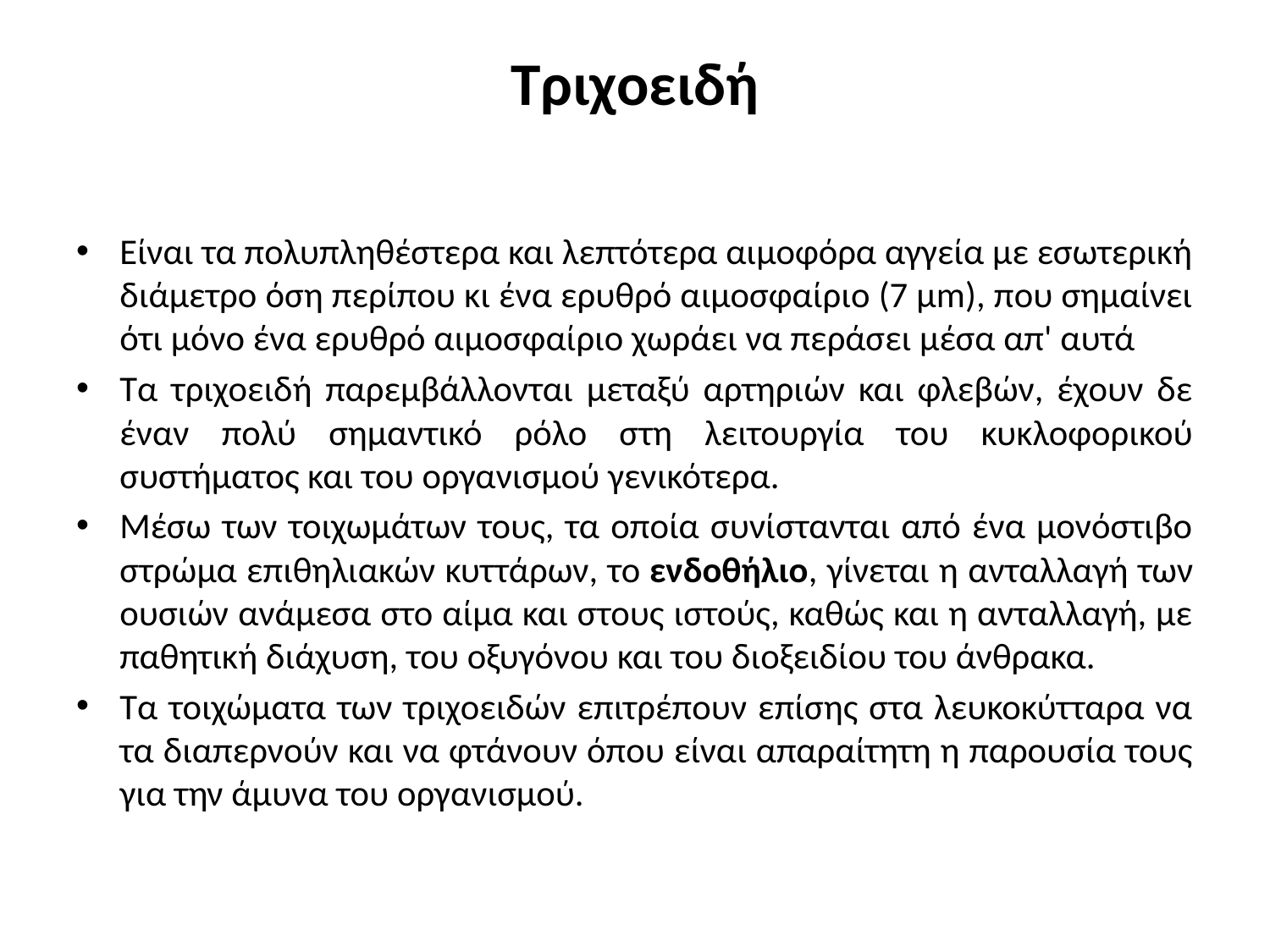

# Τριχοειδή
Είναι τα πολυπληθέστερα και λεπτότερα αιμοφόρα αγγεία με εσωτερική διάμετρο όση περίπου κι ένα ερυθρό αιμοσφαίριο (7 μm), που σημαίνει ότι μόνο ένα ερυθρό αιμοσφαίριο χωράει να περάσει μέσα απ' αυτά
Τα τριχοειδή παρεμβάλλονται μεταξύ αρτηριών και φλεβών, έχουν δε έναν πολύ σημαντικό ρόλο στη λειτουργία του κυκλοφορικού συστήματος και του οργανισμού γενικότερα.
Μέσω των τοιχωμάτων τους, τα οποία συνίστανται από ένα μονόστιβο στρώμα επιθηλιακών κυττάρων, το ενδοθήλιο, γίνεται η ανταλλαγή των ουσιών ανάμεσα στο αίμα και στους ιστούς, καθώς και η ανταλλαγή, με παθητική διάχυση, του οξυγόνου και του διοξειδίου του άνθρακα.
Τα τοιχώματα των τριχοειδών επιτρέπουν επίσης στα λευκοκύτταρα να τα διαπερνούν και να φτάνουν όπου είναι απαραίτητη η παρουσία τους για την άμυνα του οργανισμού.